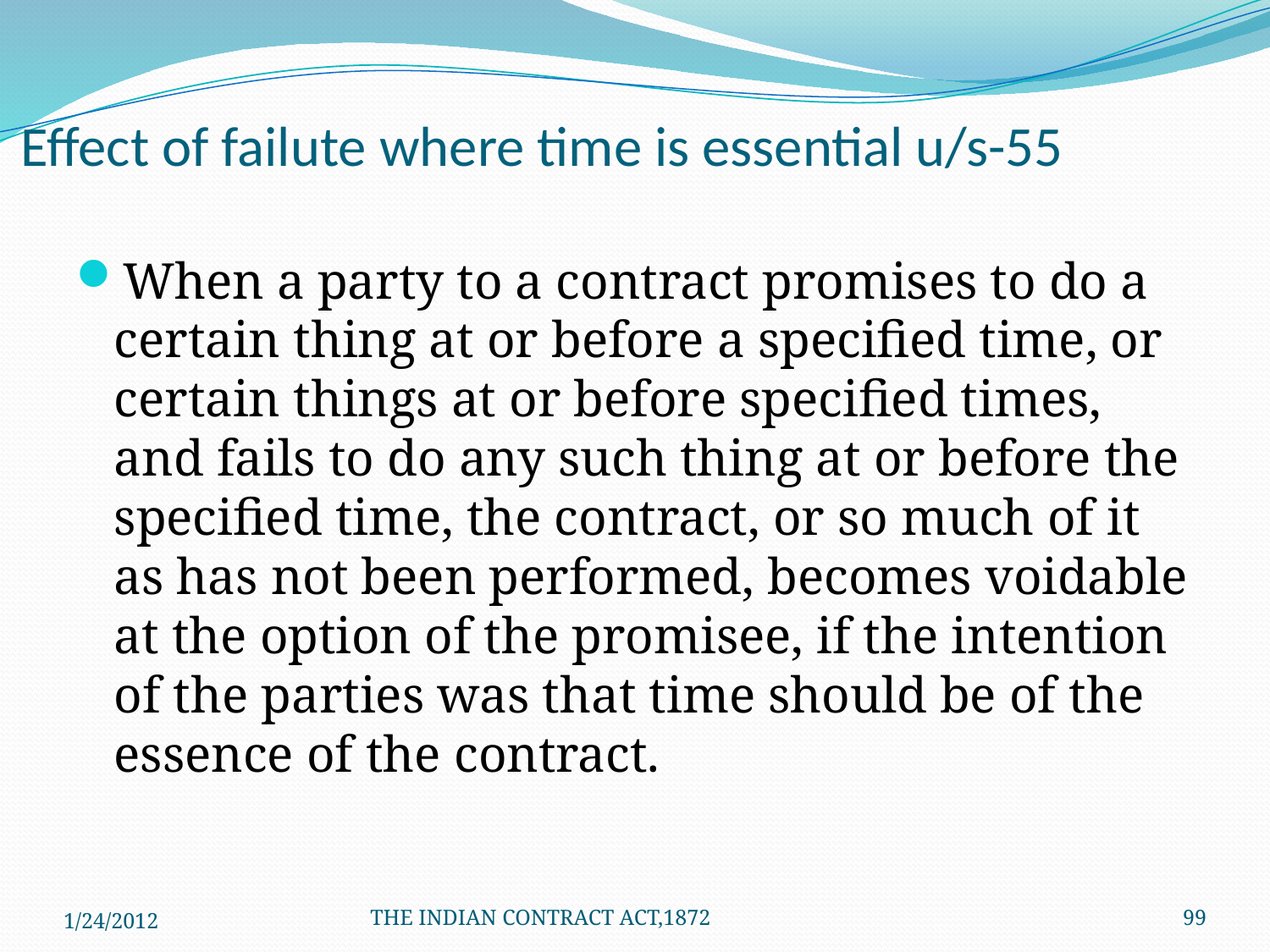

# Effect of failute where time is essential u/s-55
When a party to a contract promises to do a certain thing at or before a specified time, or certain things at or before specified times, and fails to do any such thing at or before the specified time, the contract, or so much of it as has not been performed, becomes voidable at the option of the promisee, if the intention of the parties was that time should be of the essence of the contract.
1/24/2012
THE INDIAN CONTRACT ACT,1872
99